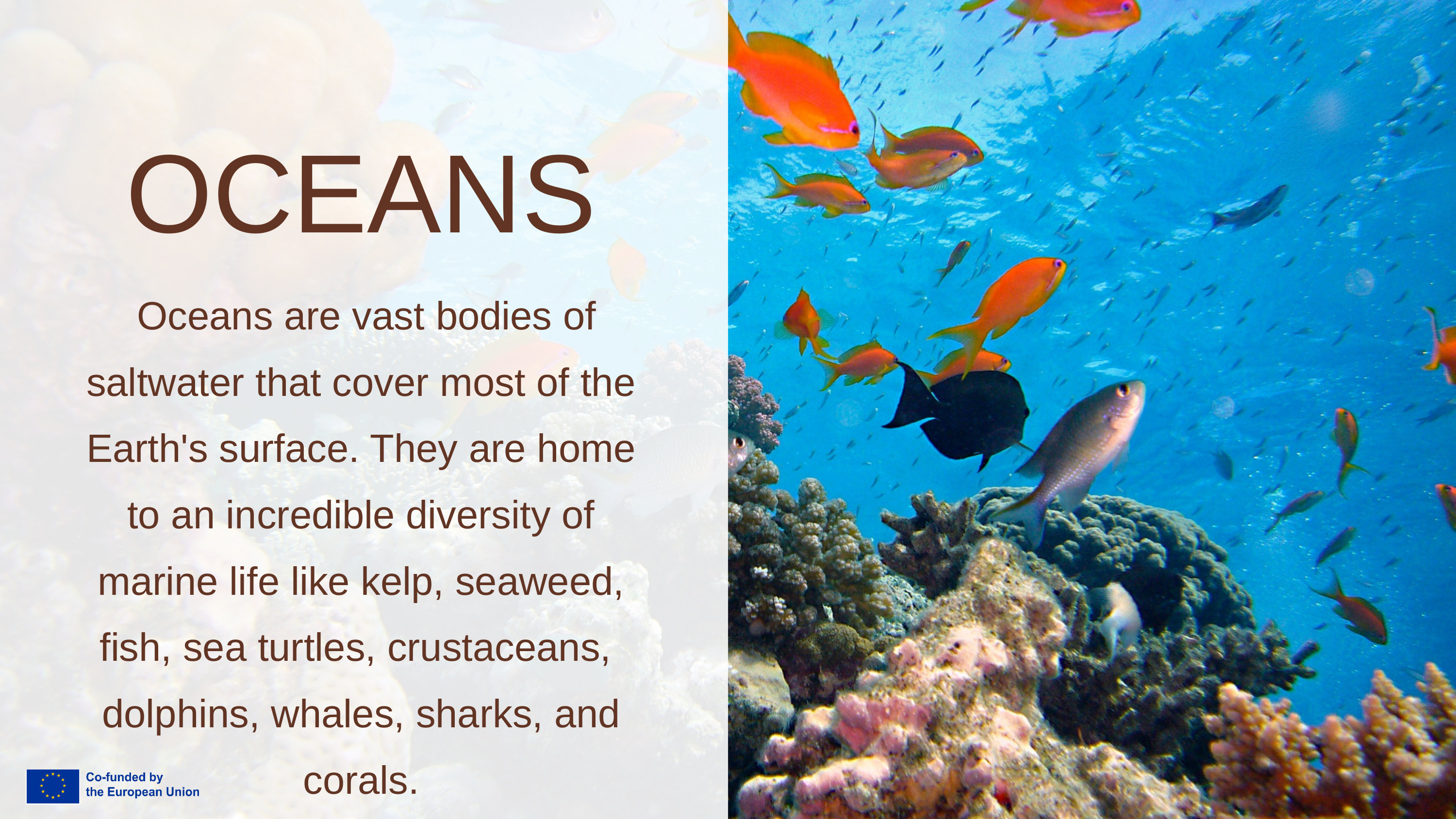

OCEANS
 Oceans are vast bodies of saltwater that cover most of the Earth's surface. They are home to an incredible diversity of marine life like kelp, seaweed, fish, sea turtles, crustaceans,  dolphins, whales, sharks, and corals.